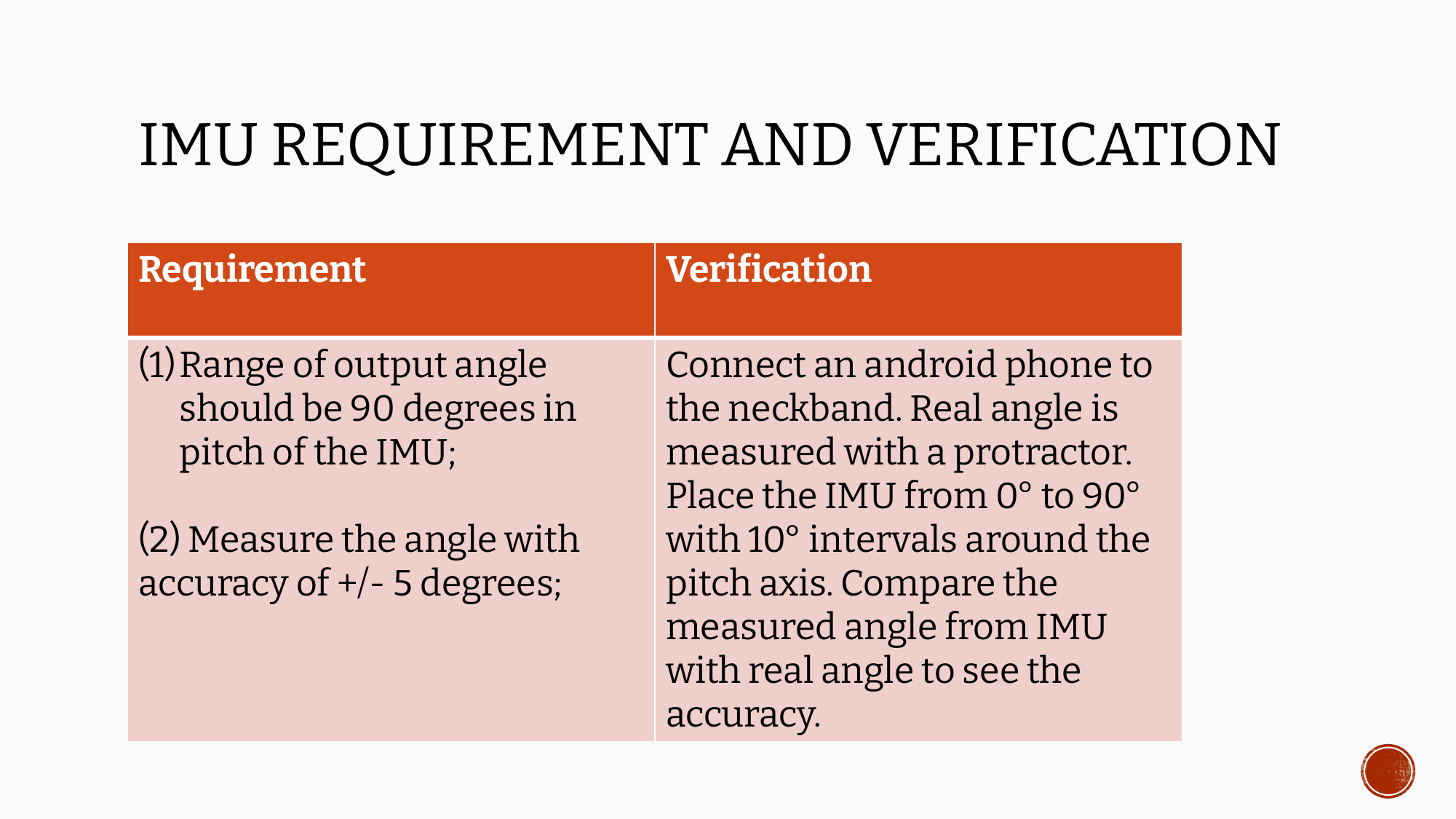

# IMU Requirement and verification
| Requirement | Verification |
| --- | --- |
| Range of output angle should be 90 degrees in pitch of the IMU; (2) Measure the angle with accuracy of +/- 5 degrees; | Connect an android phone to the neckband. Real angle is measured with a protractor. Place the IMU from 0° to 90° with 10° intervals around the pitch axis. Compare the measured angle from IMU with real angle to see the accuracy. |